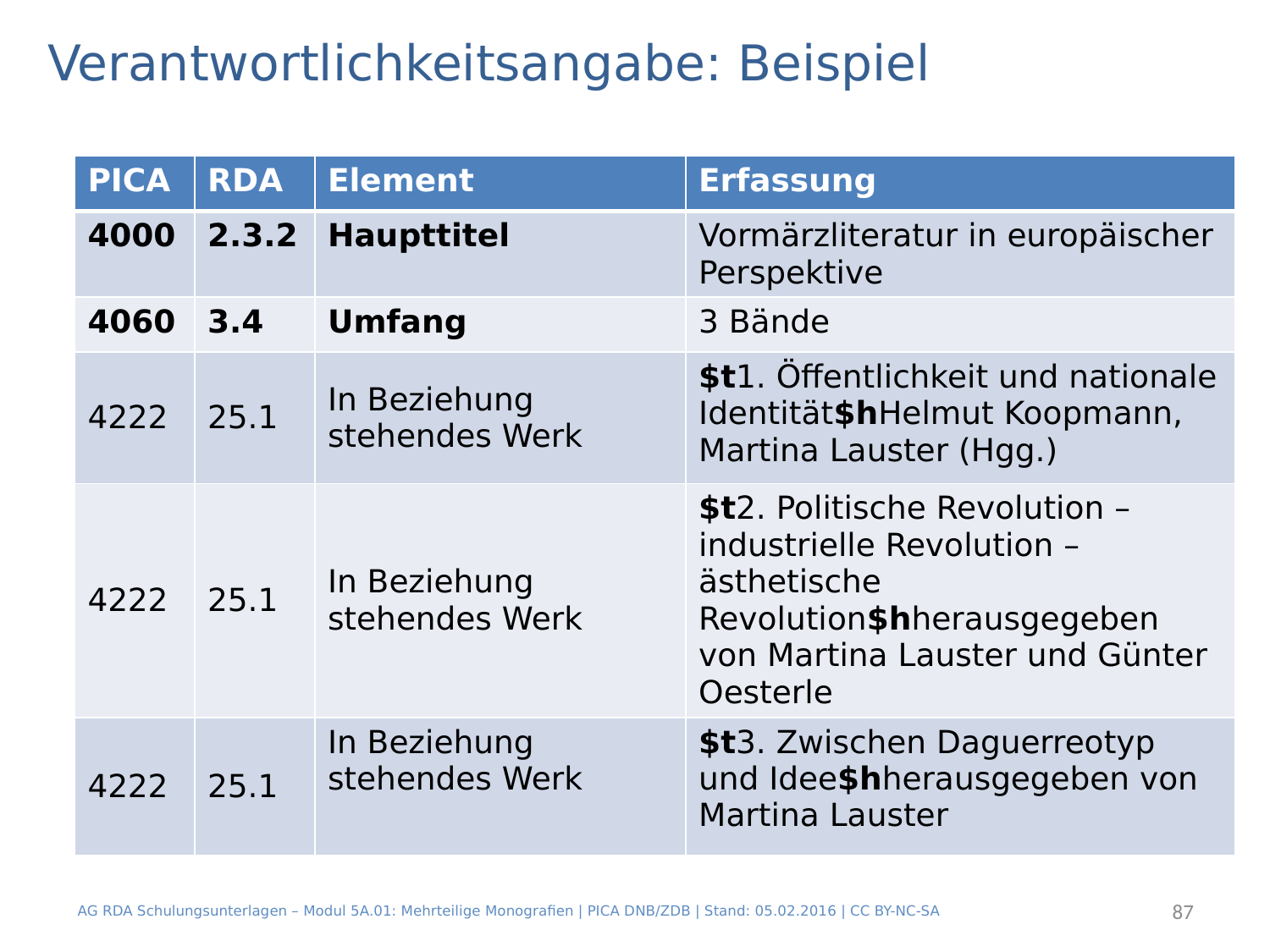

# Verantwortlichkeitsangabe: Beispiel

| PICA | RDA | Element | Erfassung |
| --- | --- | --- | --- |
| 4000 | 2.3.2 | Haupttitel | Vormärzliteratur in europäischer Perspektive |
| 4060 | 3.4 | Umfang | 3 Bände |
| 4222 | 25.1 | In Beziehung stehendes Werk | $t1. Öffentlichkeit und nationale Identität$hHelmut Koopmann, Martina Lauster (Hgg.) |
| 4222 | 25.1 | In Beziehung stehendes Werk | $t2. Politische Revolution – industrielle Revolution – ästhetische Revolution$hherausgegeben von Martina Lauster und Günter Oesterle |
| 4222 | 25.1 | In Beziehung stehendes Werk | $t3. Zwischen Daguerreotyp und Idee$hherausgegeben von Martina Lauster |
AG RDA Schulungsunterlagen – Modul 5A.01: Mehrteilige Monografien | PICA DNB/ZDB | Stand: 05.02.2016 | CC BY-NC-SA
87